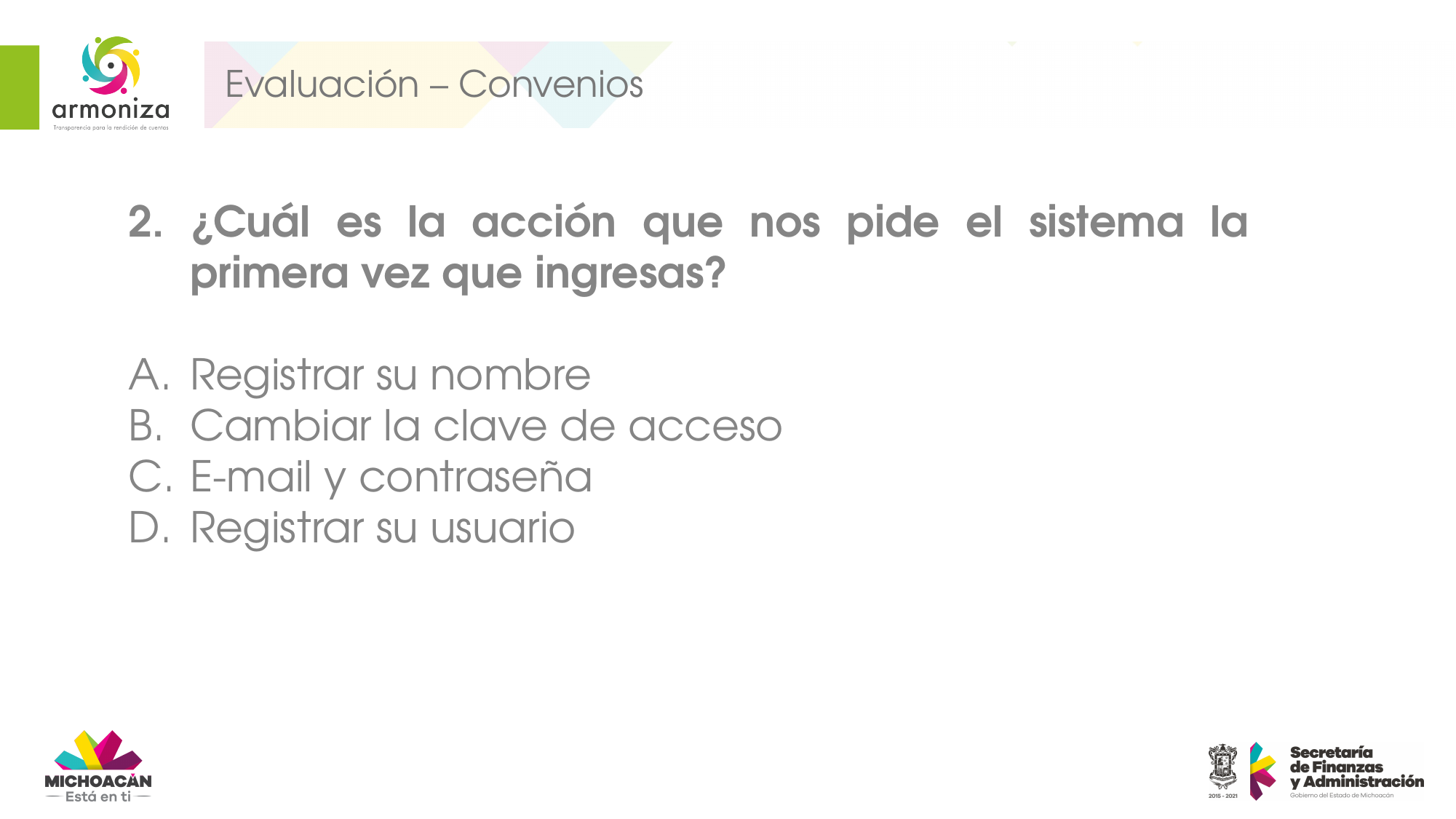

# Evaluación – Convenios
¿Cuál es la acción que nos pide el sistema la primera vez que ingresas?

Registrar su nombre
Cambiar la clave de acceso
E-mail y contraseña
Registrar su usuario